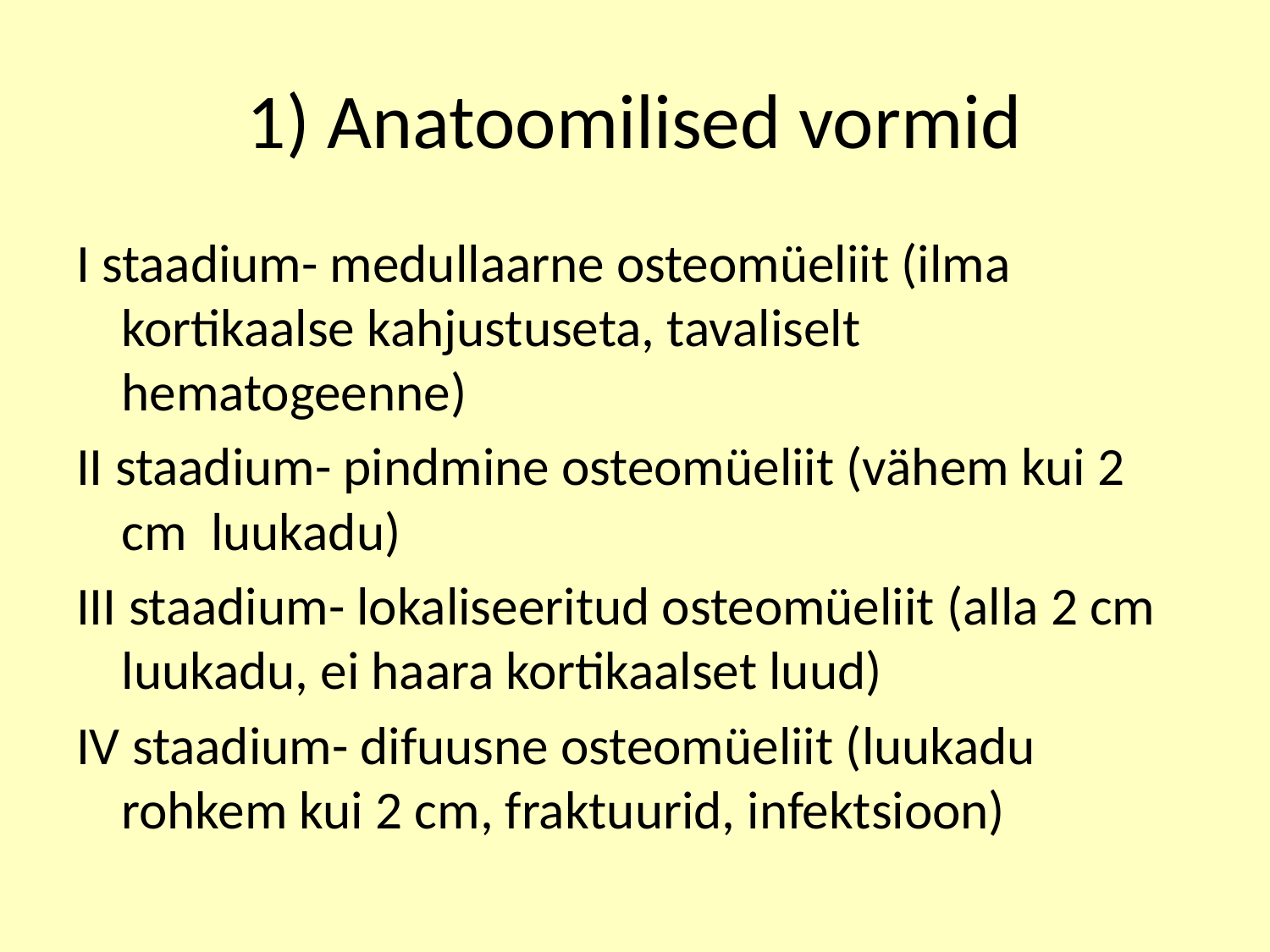

# 1) Anatoomilised vormid
I staadium- medullaarne osteomüeliit (ilma kortikaalse kahjustuseta, tavaliselt hematogeenne)
II staadium- pindmine osteomüeliit (vähem kui 2 cm  luukadu)
III staadium- lokaliseeritud osteomüeliit (alla 2 cm luukadu, ei haara kortikaalset luud)
IV staadium- difuusne osteomüeliit (luukadu rohkem kui 2 cm, fraktuurid, infektsioon)